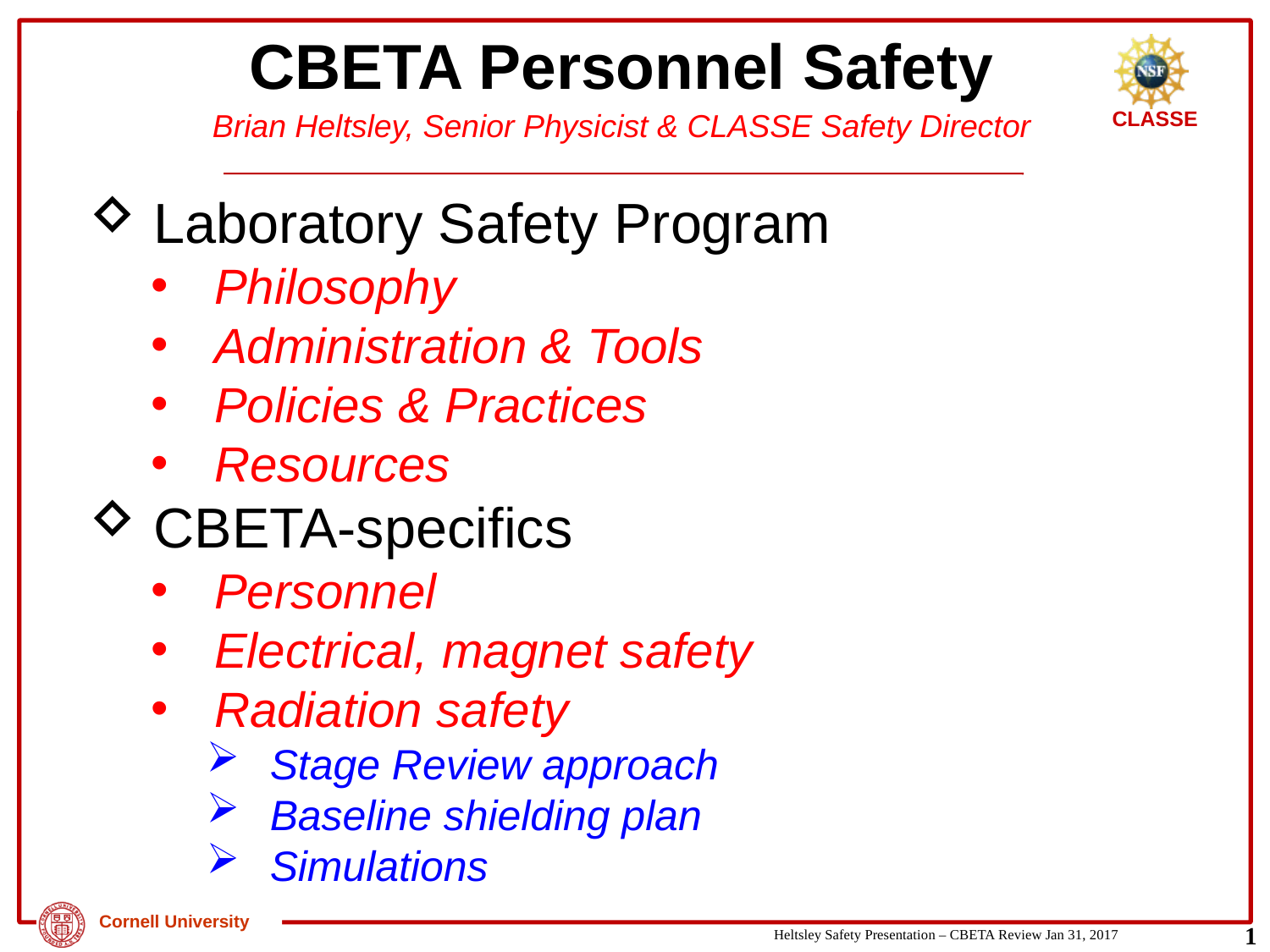

# CBETA Personnel Safety Brian Heltsley, Senior Physicist & CLASSE Safety Director
 Laboratory Safety Program
Philosophy
Administration & Tools
Policies & Practices
Resources
 CBETA-specifics
Personnel
Electrical, magnet safety
Radiation safety
Stage Review approach
Baseline shielding plan
Simulations
1